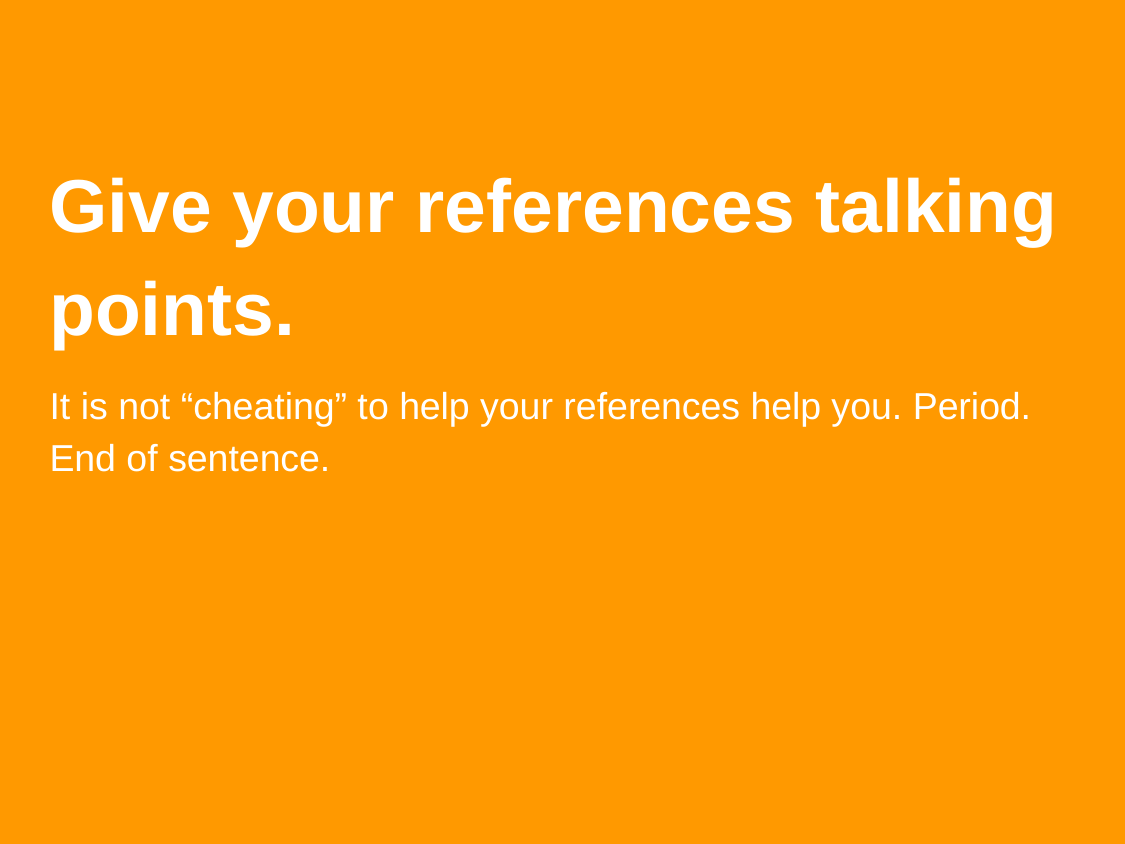

# Prepare your references
Give your references talking points.
It is not “cheating” to help your references help you. Period. End of sentence.